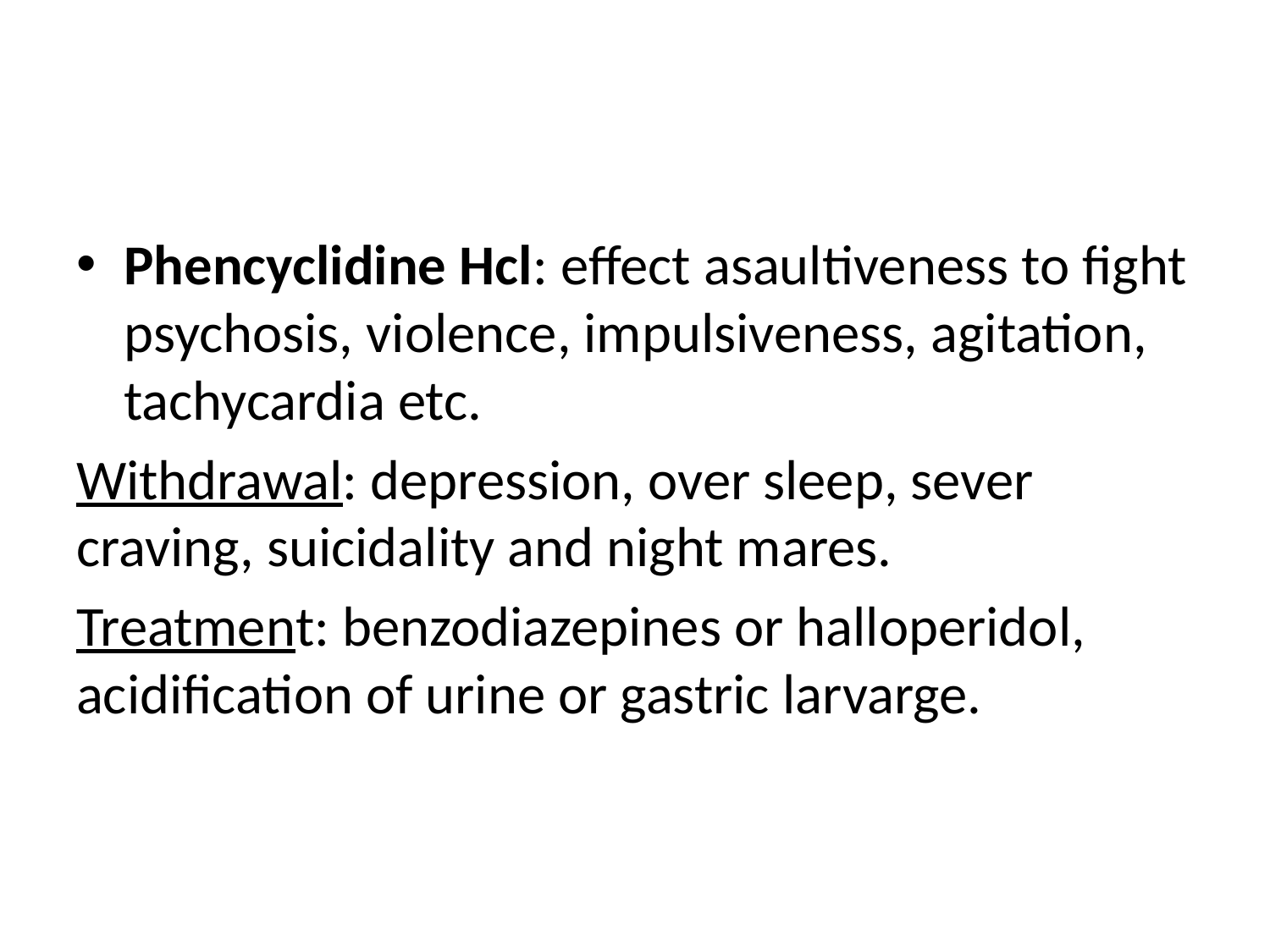

#
Phencyclidine Hcl: effect asaultiveness to fight psychosis, violence, impulsiveness, agitation, tachycardia etc.
Withdrawal: depression, over sleep, sever craving, suicidality and night mares.
Treatment: benzodiazepines or halloperidol, acidification of urine or gastric larvarge.